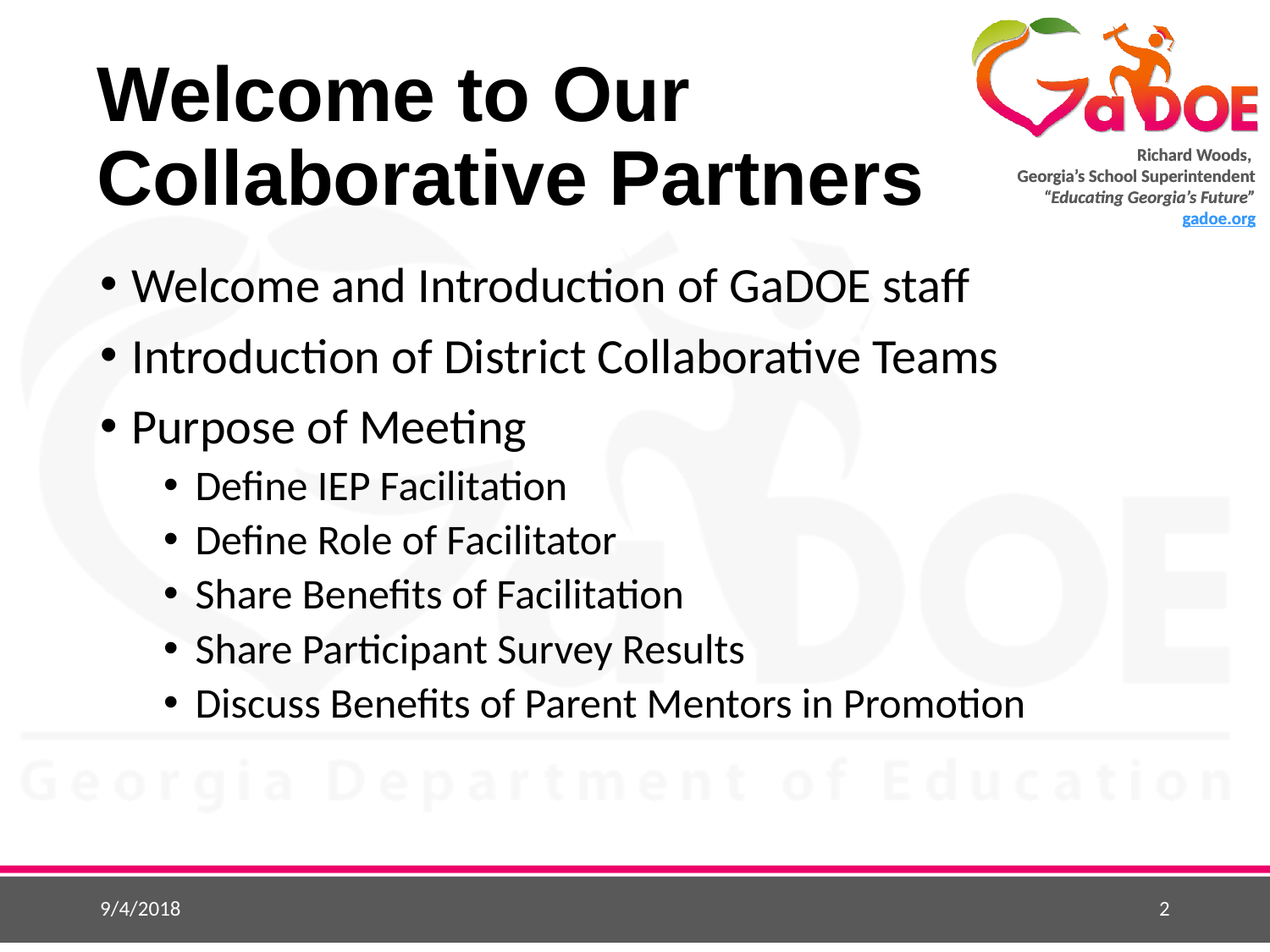

# Welcome to Our Collaborative Partners
Welcome and Introduction of GaDOE staff
Introduction of District Collaborative Teams
Purpose of Meeting
Define IEP Facilitation
Define Role of Facilitator
Share Benefits of Facilitation
Share Participant Survey Results
Discuss Benefits of Parent Mentors in Promotion
9/4/2018
2